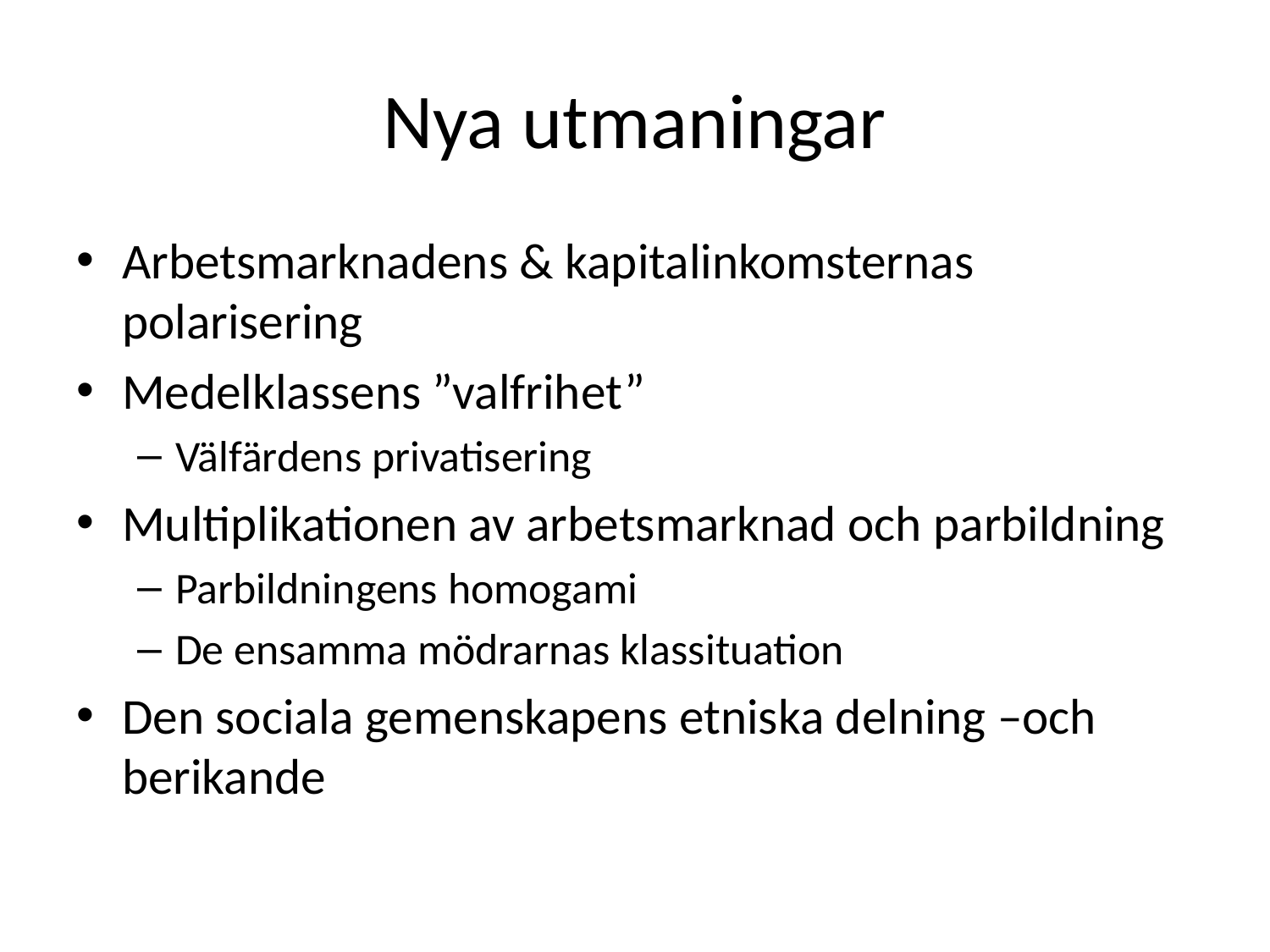

# Nya utmaningar
Arbetsmarknadens & kapitalinkomsternas polarisering
Medelklassens ”valfrihet”
Välfärdens privatisering
Multiplikationen av arbetsmarknad och parbildning
Parbildningens homogami
De ensamma mödrarnas klassituation
Den sociala gemenskapens etniska delning –och berikande